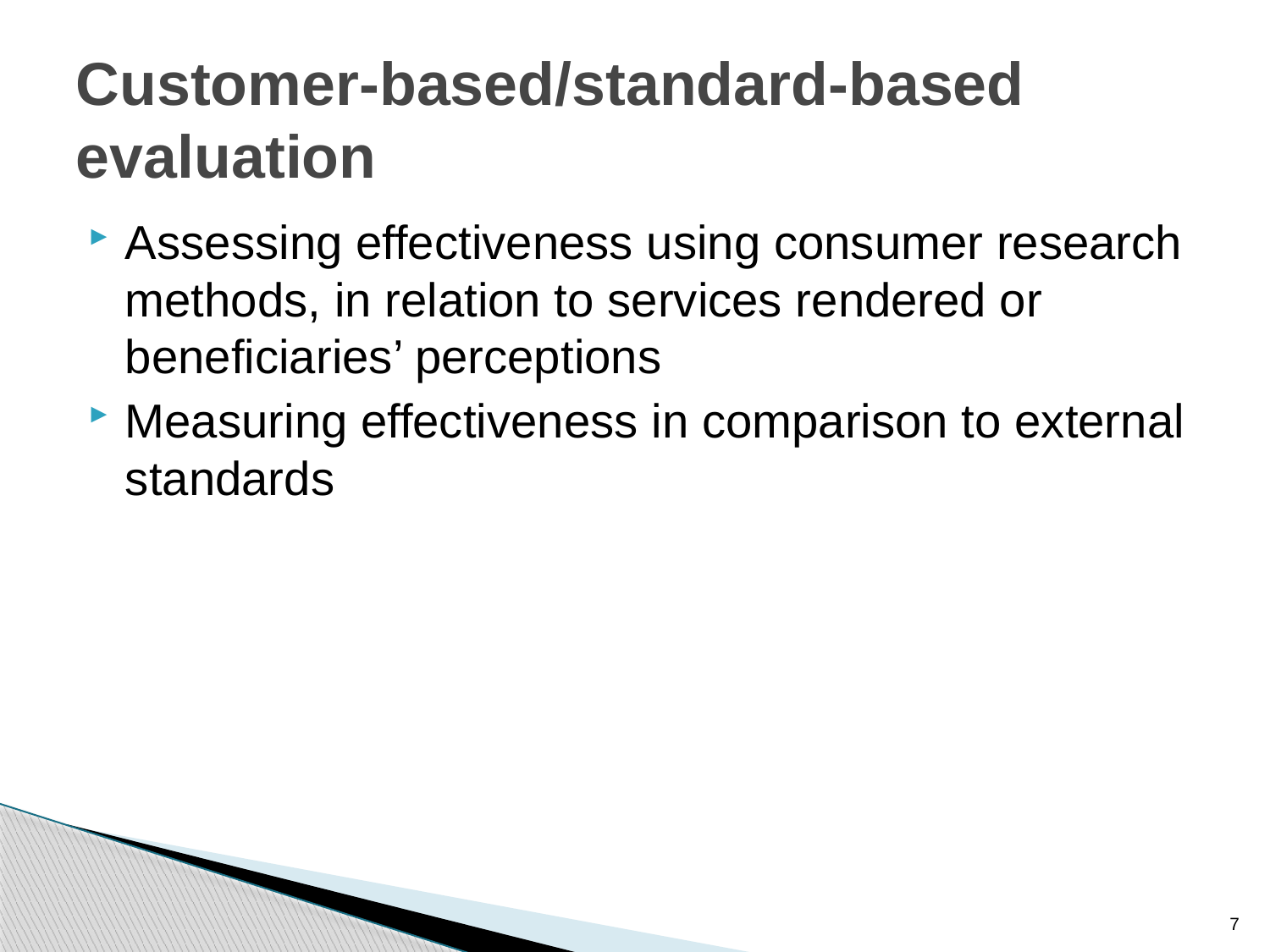

# Customer-based/standard-based evaluation
Assessing effectiveness using consumer research methods, in relation to services rendered or beneficiaries’ perceptions
Measuring effectiveness in comparison to external standards

7